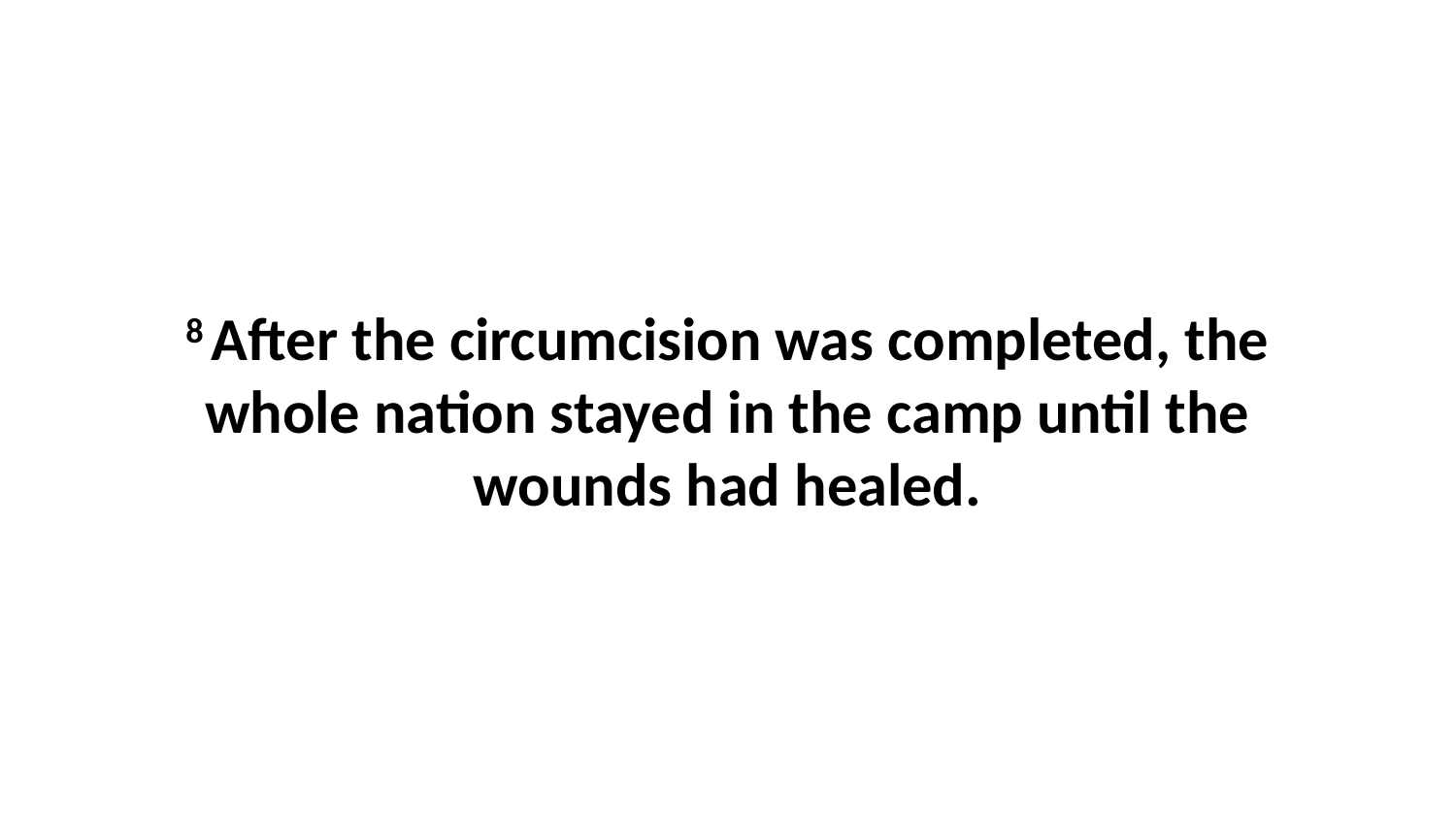

8 After the circumcision was completed, the whole nation stayed in the camp until the wounds had healed.